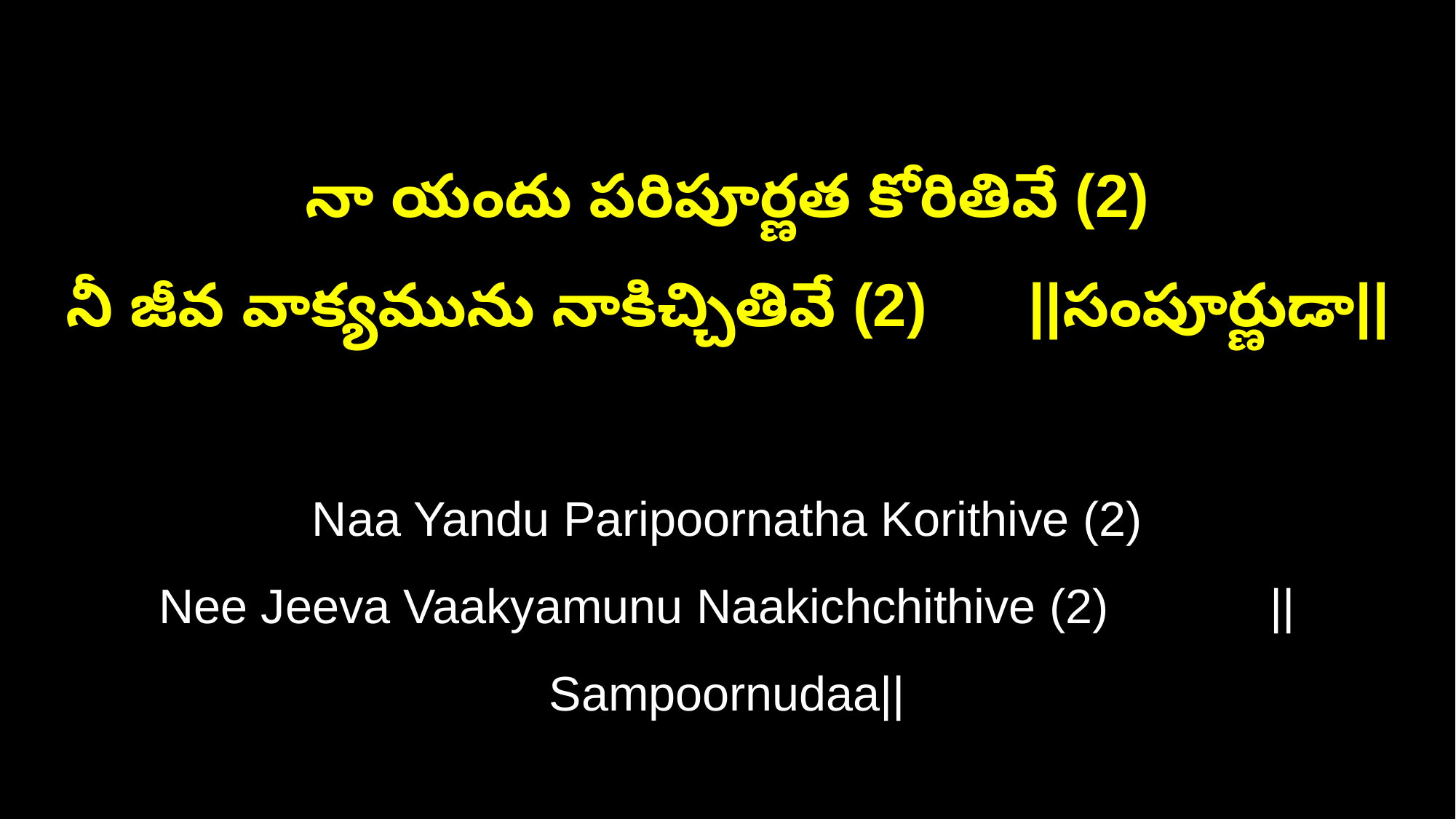

నా యందు పరిపూర్ణత కోరితివే (2)
నీ జీవ వాక్యమును నాకిచ్చితివే (2)      ||సంపూర్ణుడా||
Naa Yandu Paripoornatha Korithive (2)
Nee Jeeva Vaakyamunu Naakichchithive (2)            ||Sampoornudaa||